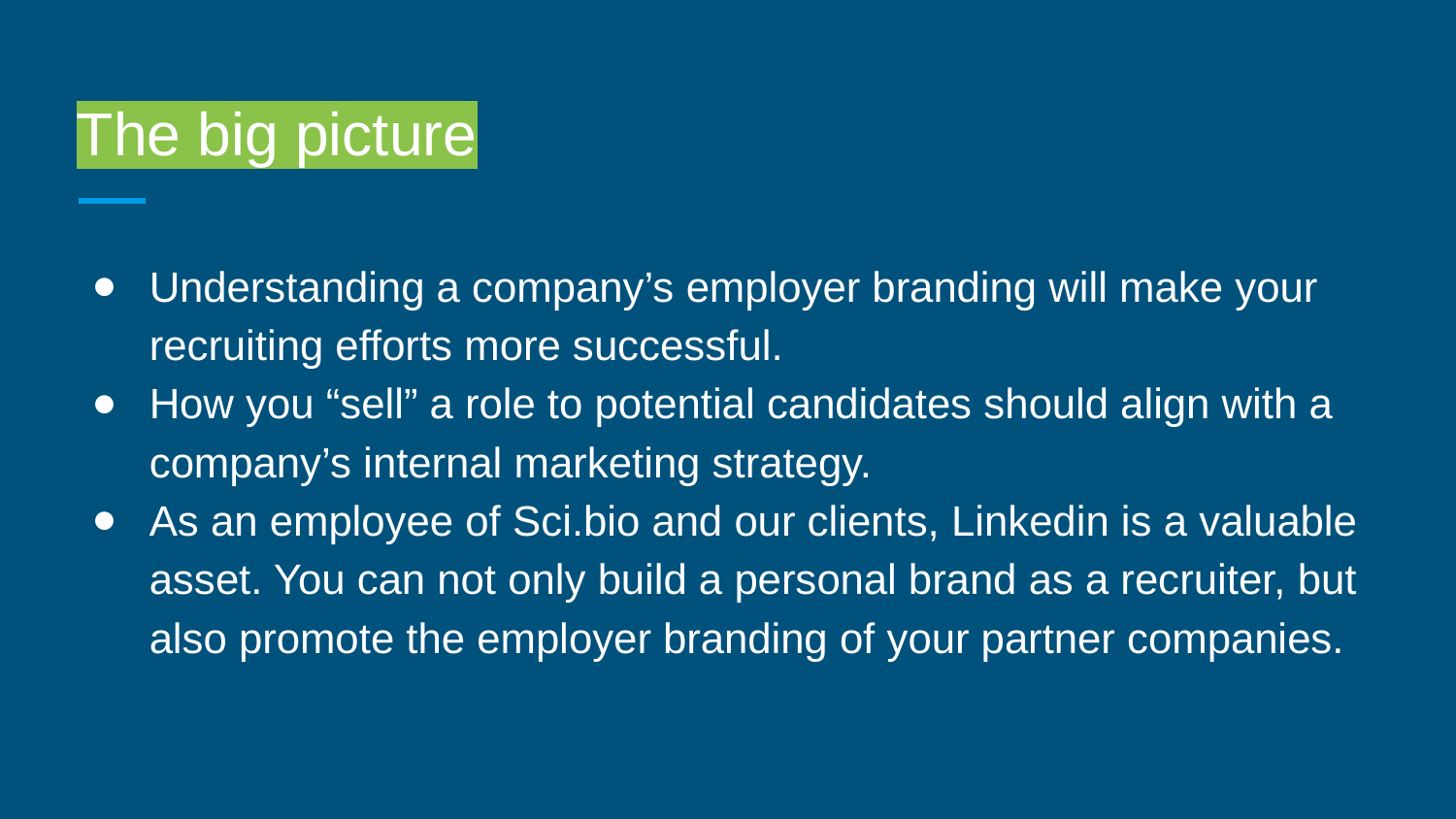

# The big picture
Understanding a company’s employer branding will make your recruiting efforts more successful.
How you “sell” a role to potential candidates should align with a company’s internal marketing strategy.
As an employee of Sci.bio and our clients, Linkedin is a valuable asset. You can not only build a personal brand as a recruiter, but also promote the employer branding of your partner companies.